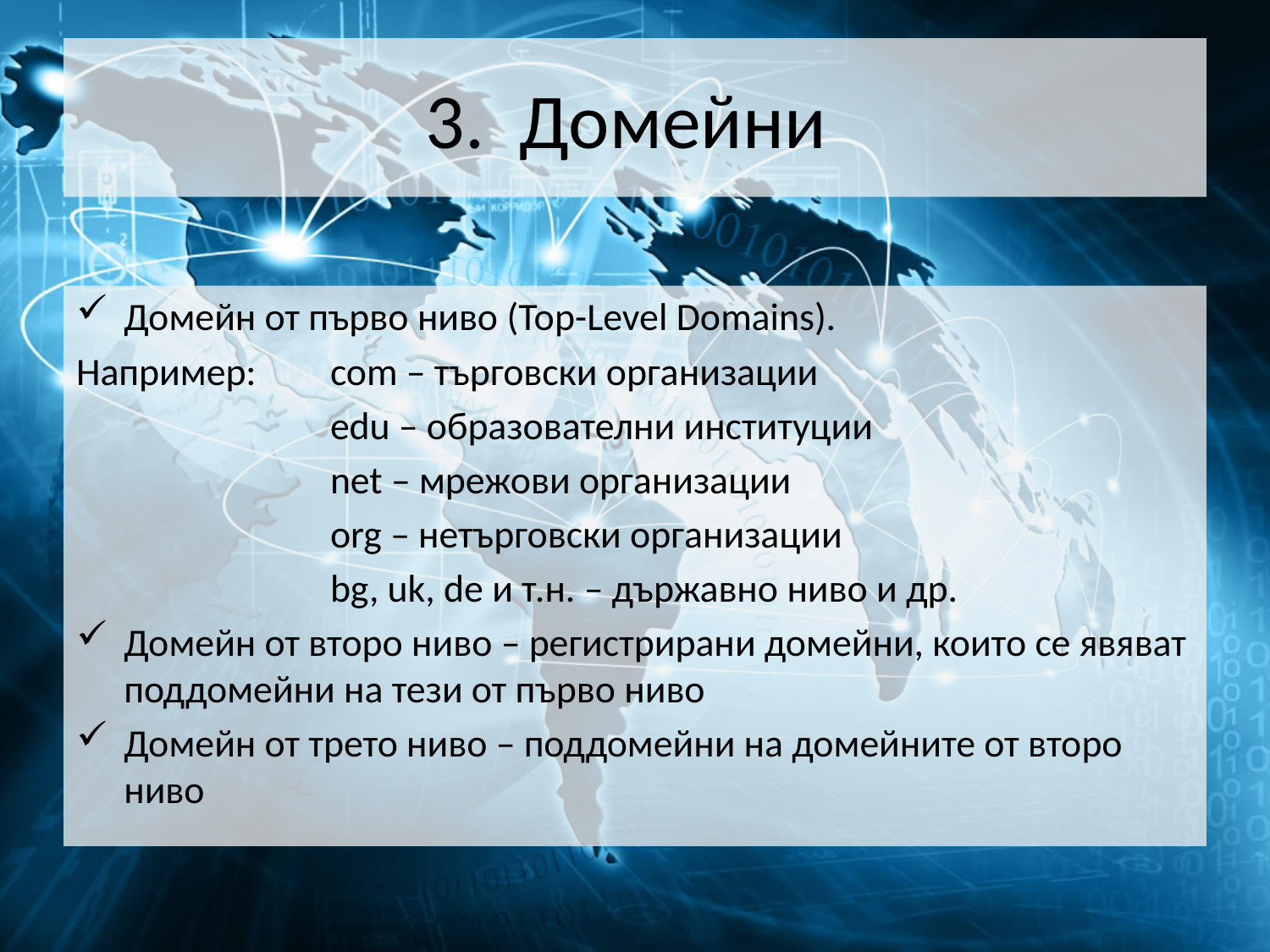

# 3.  Домейни
Домейн от първо ниво (Top-Level Domains).
Например: 	com – търговски организации
		edu – образователни институции
		net – мрежови организации
		org – нетърговски организации
		bg, uk, de и т.н. – държавно ниво и др.
Домейн от второ ниво – регистрирани домейни, които се явяват поддомейни на тези от първо ниво
Домейн от трето ниво – поддомейни на домейните от второ ниво